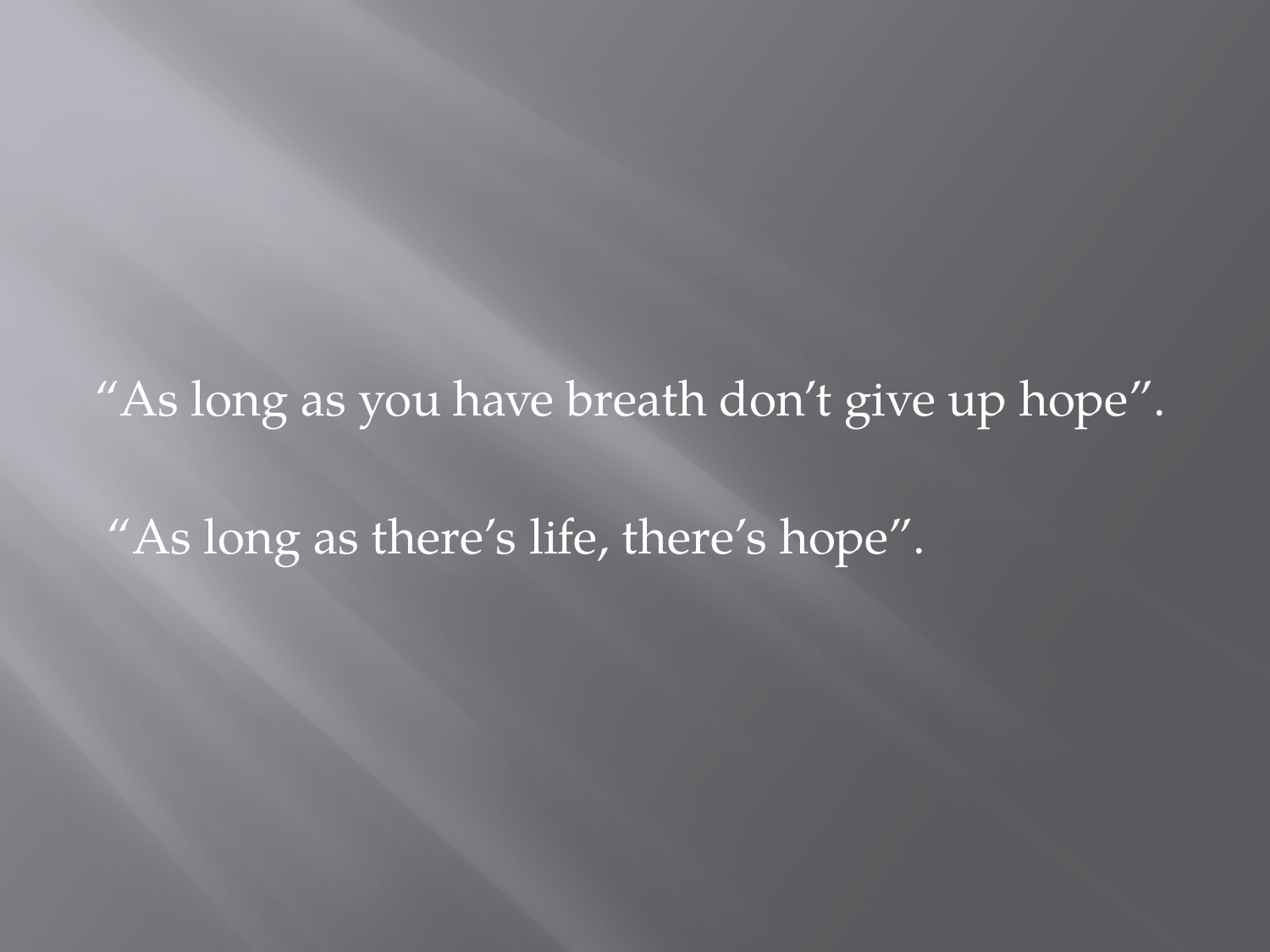

#

“As long as you have breath don’t give up hope”.

 “As long as there’s life, there’s hope”.